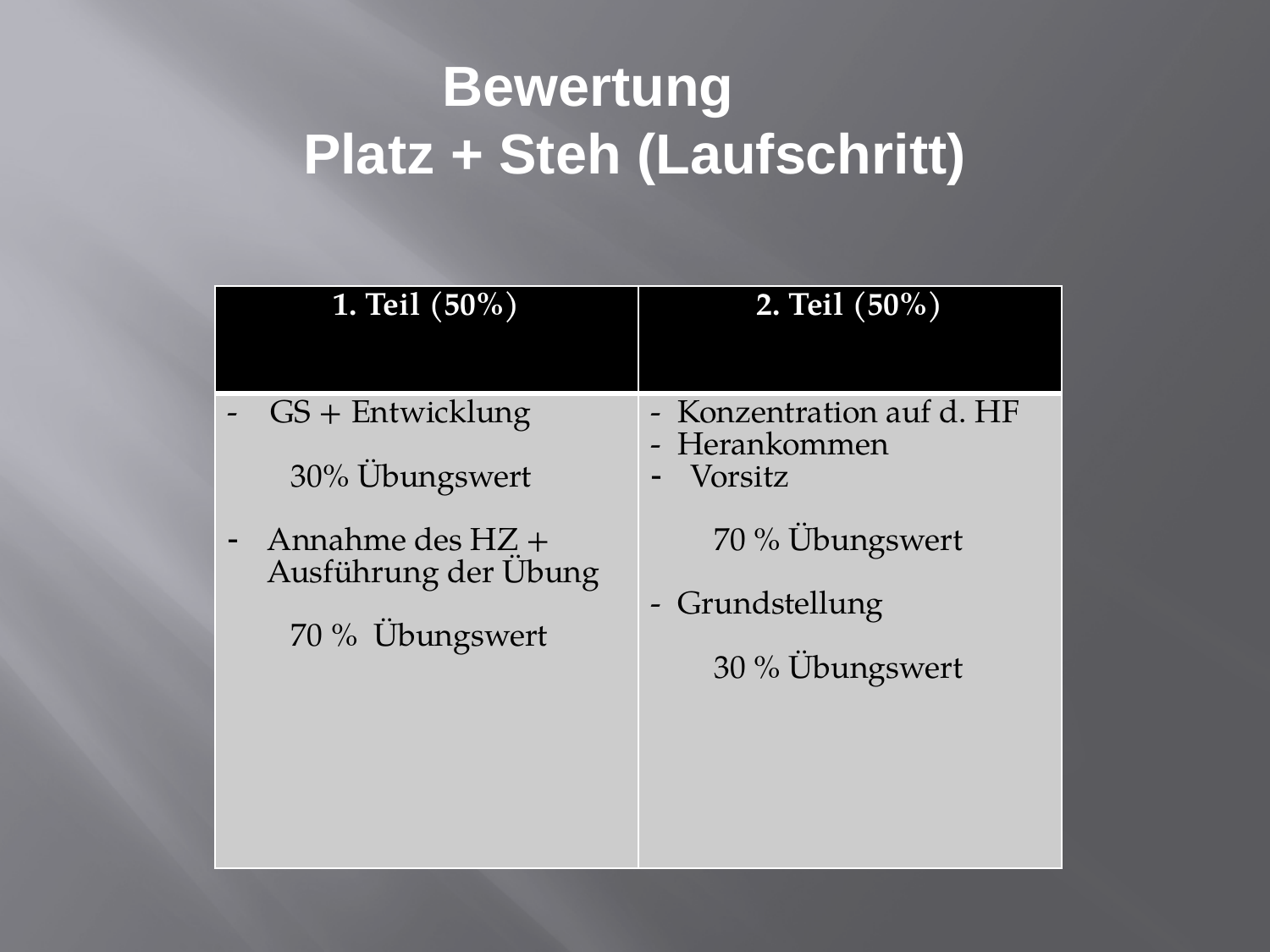

# Bewertung Platz + Steh (Laufschritt)
| 1. Teil (50%) | 2. Teil (50%) |
| --- | --- |
| - GS + Entwicklung 30% Übungswert Annahme des HZ + Ausführung der Übung 70 % Übungswert | - Konzentration auf d. HF - Herankommen Vorsitz 70 % Übungswert - Grundstellung 30 % Übungswert |